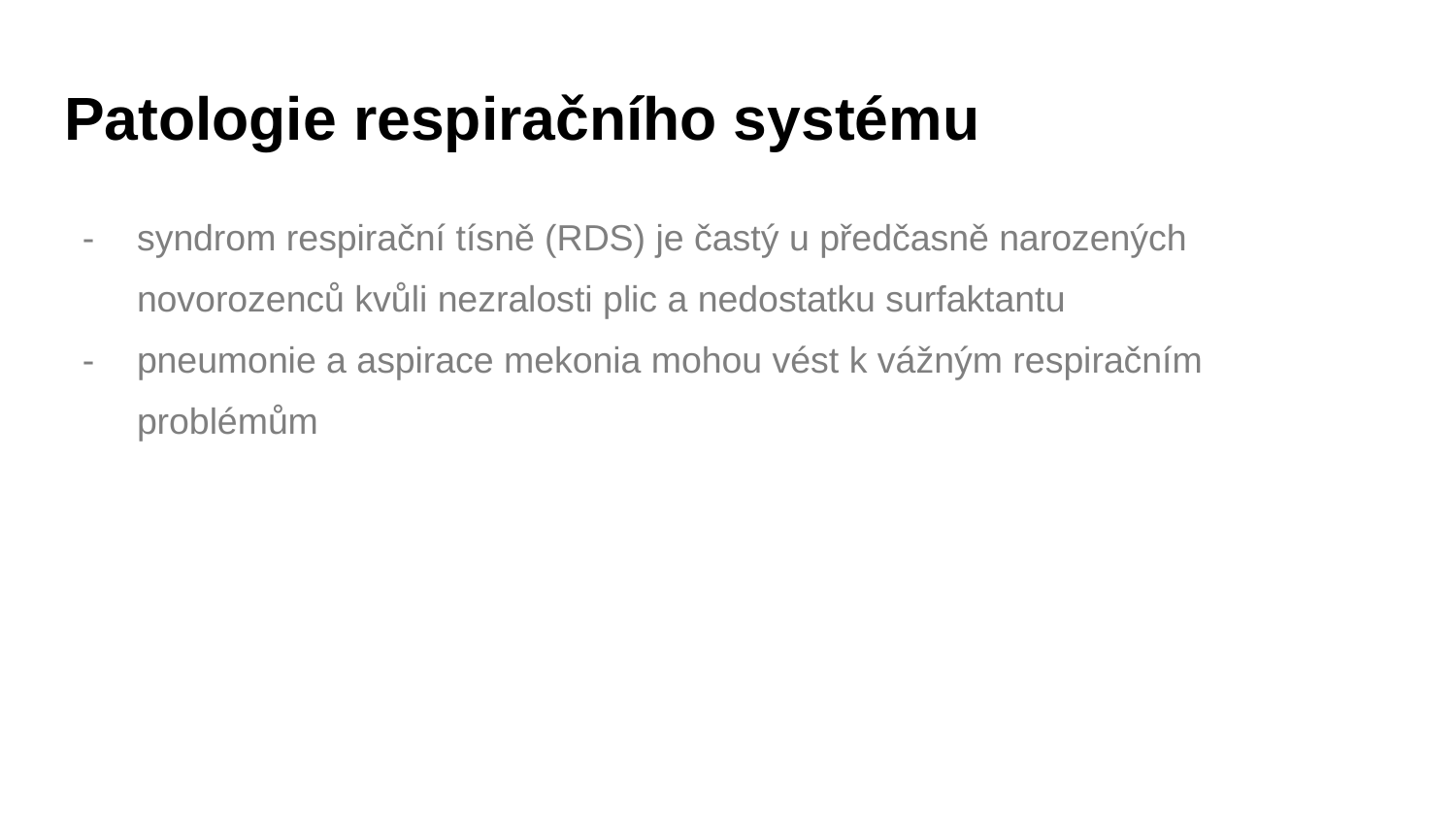

# Patologie respiračního systému
syndrom respirační tísně (RDS) je častý u předčasně narozených novorozenců kvůli nezralosti plic a nedostatku surfaktantu
pneumonie a aspirace mekonia mohou vést k vážným respiračním problémům